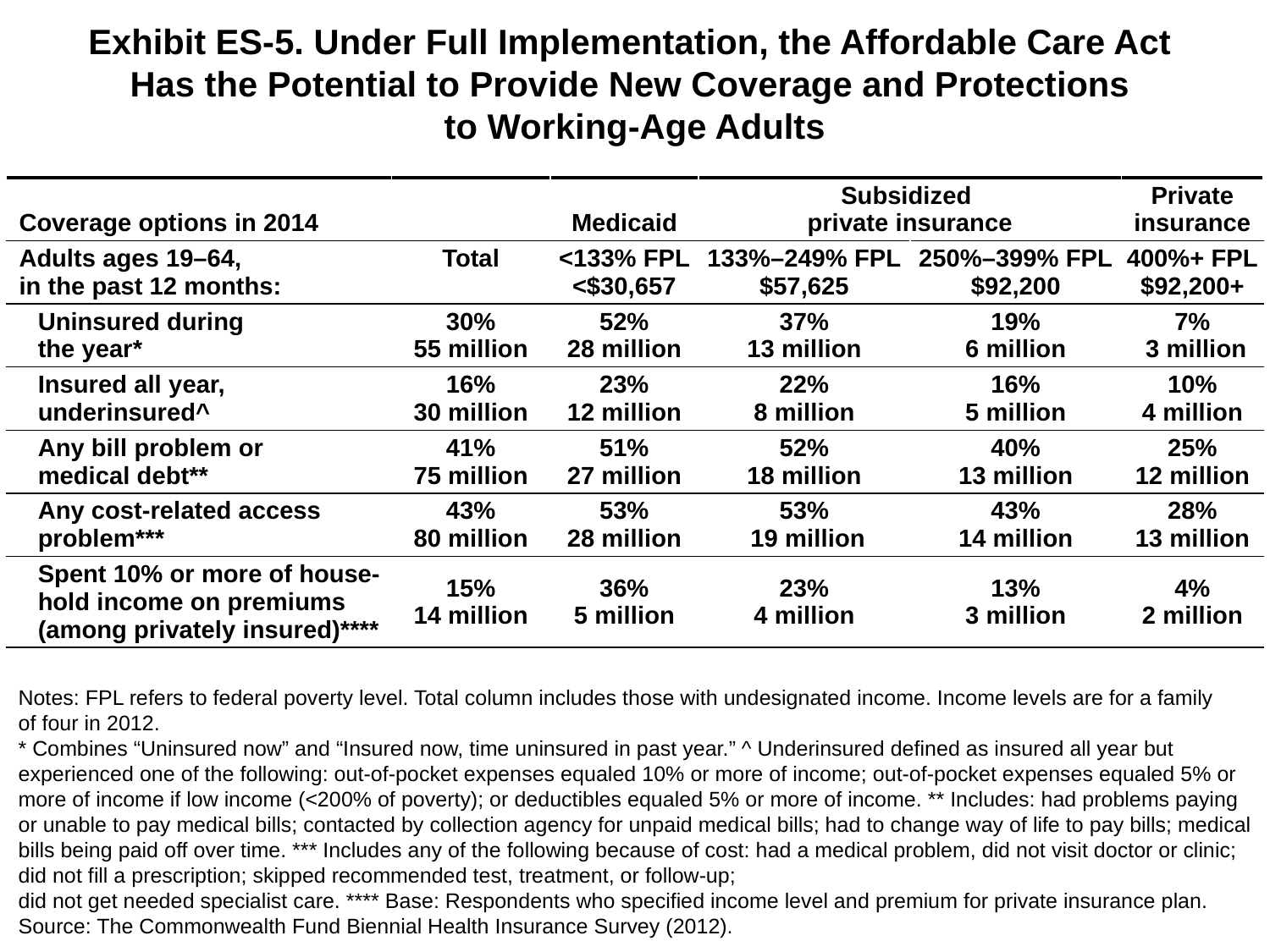

Exhibit ES-5. Under Full Implementation, the Affordable Care Act
Has the Potential to Provide New Coverage and Protections
to Working-Age Adults
| Coverage options in 2014 |  | Medicaid | Subsidized private insurance |  | Private insurance |
| --- | --- | --- | --- | --- | --- |
| Adults ages 19–64, in the past 12 months: | Total | <133% FPL <$30,657 | 133%–249% FPL $57,625 | 250%–399% FPL $92,200 | 400%+ FPL $92,200+ |
| Uninsured during the year\* | 30% 55 million | 52% 28 million | 37% 13 million | 19% 6 million | 7% 3 million |
| Insured all year, underinsured^ | 16% 30 million | 23% 12 million | 22% 8 million | 16% 5 million | 10% 4 million |
| Any bill problem or medical debt\*\* | 41% 75 million | 51% 27 million | 52% 18 million | 40% 13 million | 25% 12 million |
| Any cost-related access problem\*\*\* | 43% 80 million | 53% 28 million | 53% 19 million | 43% 14 million | 28% 13 million |
| Spent 10% or more of house-hold income on premiums (among privately insured)\*\*\*\* | 15% 14 million | 36% 5 million | 23% 4 million | 13% 3 million | 4% 2 million |
Notes: FPL refers to federal poverty level. Total column includes those with undesignated income. Income levels are for a family
of four in 2012.
* Combines “Uninsured now” and “Insured now, time uninsured in past year.” ^ Underinsured defined as insured all year but experienced one of the following: out-of-pocket expenses equaled 10% or more of income; out-of-pocket expenses equaled 5% or more of income if low income (<200% of poverty); or deductibles equaled 5% or more of income. ** Includes: had problems paying or unable to pay medical bills; contacted by collection agency for unpaid medical bills; had to change way of life to pay bills; medical bills being paid off over time. *** Includes any of the following because of cost: had a medical problem, did not visit doctor or clinic; did not fill a prescription; skipped recommended test, treatment, or follow-up;
did not get needed specialist care. **** Base: Respondents who specified income level and premium for private insurance plan.
Source: The Commonwealth Fund Biennial Health Insurance Survey (2012).